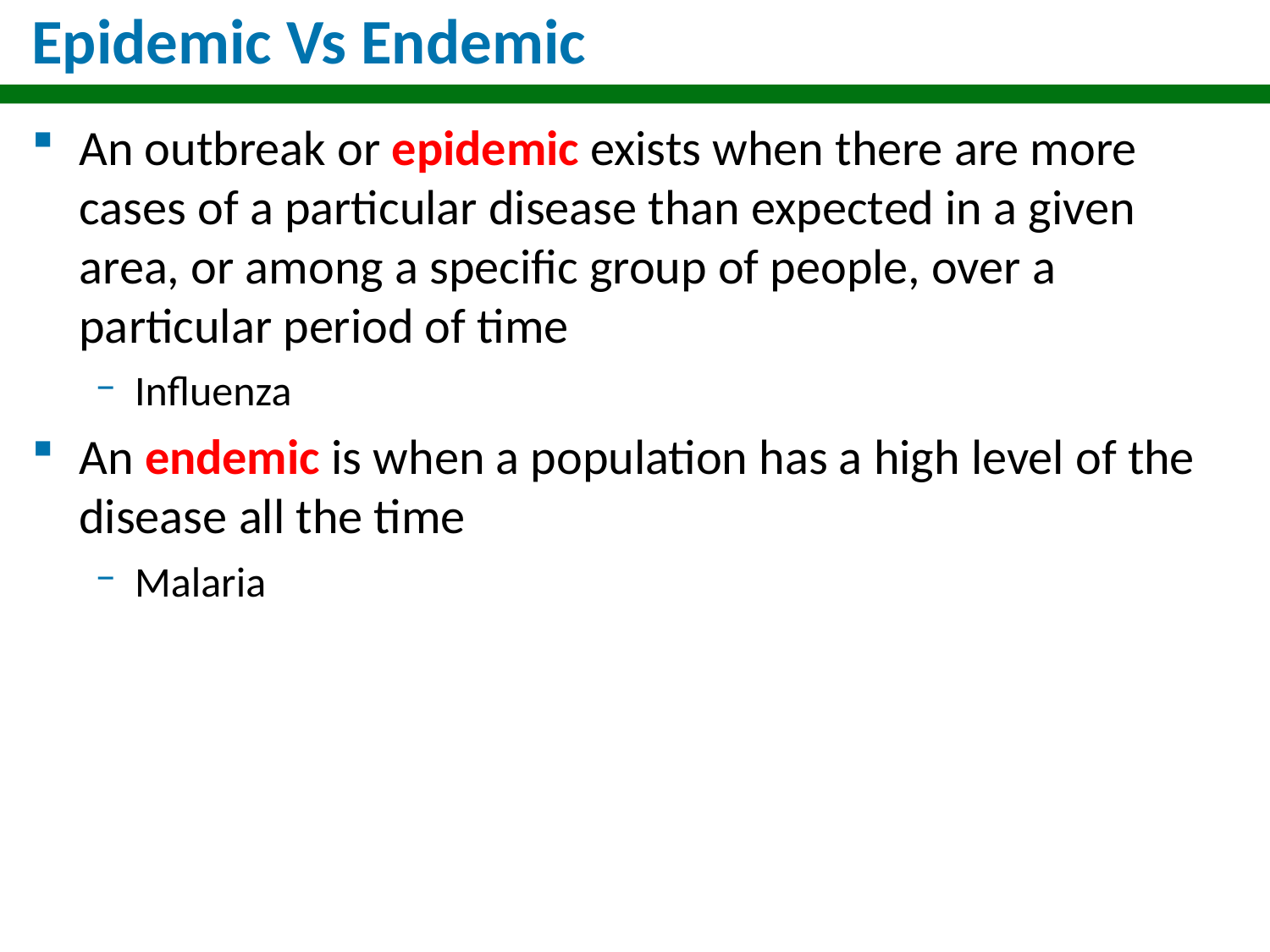

# Epidemic Vs Endemic
An outbreak or epidemic exists when there are more cases of a particular disease than expected in a given area, or among a specific group of people, over a particular period of time
Influenza
An endemic is when a population has a high level of the disease all the time
Malaria